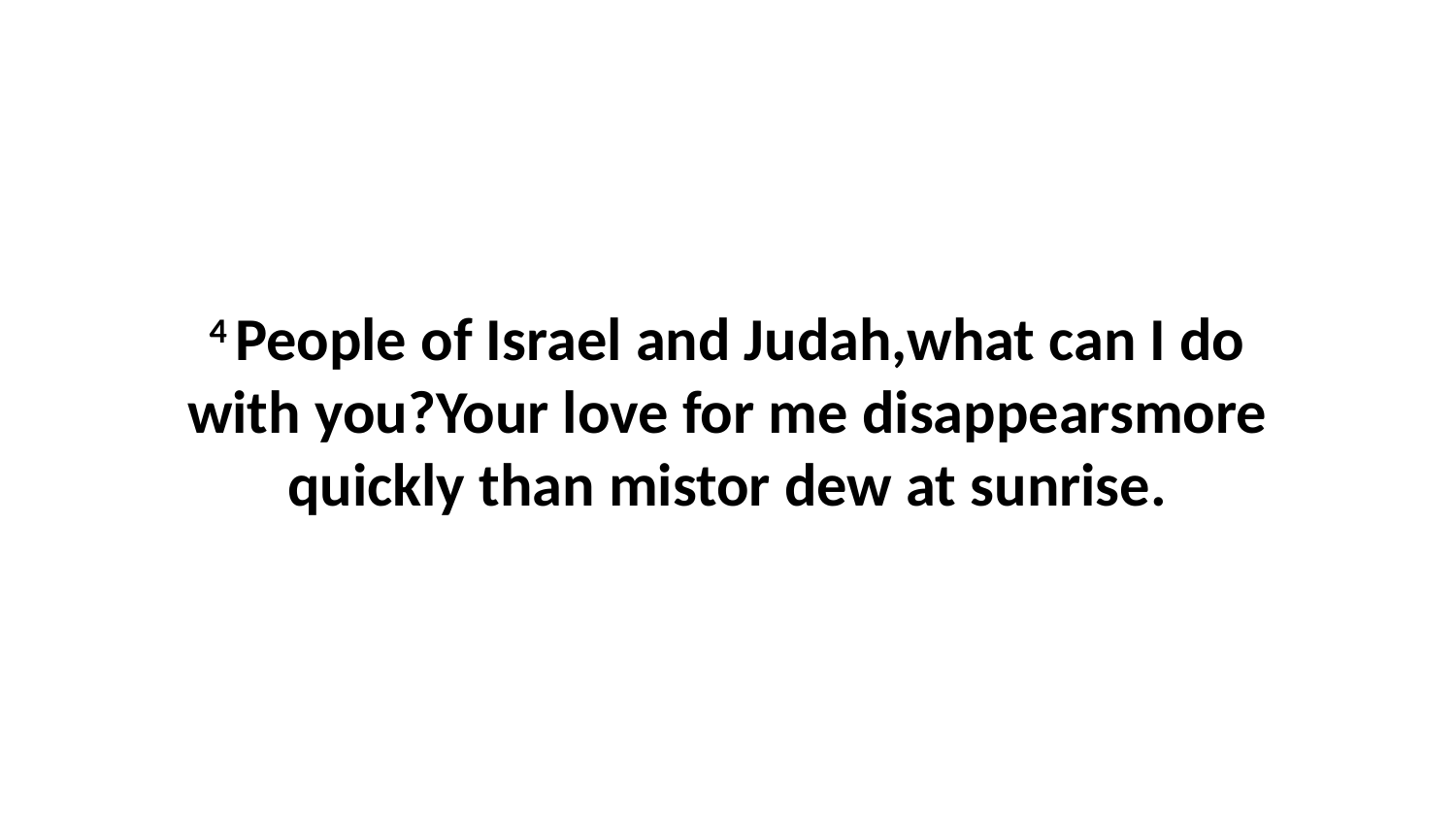

4 People of Israel and Judah,what can I do with you?Your love for me disappearsmore quickly than mistor dew at sunrise.